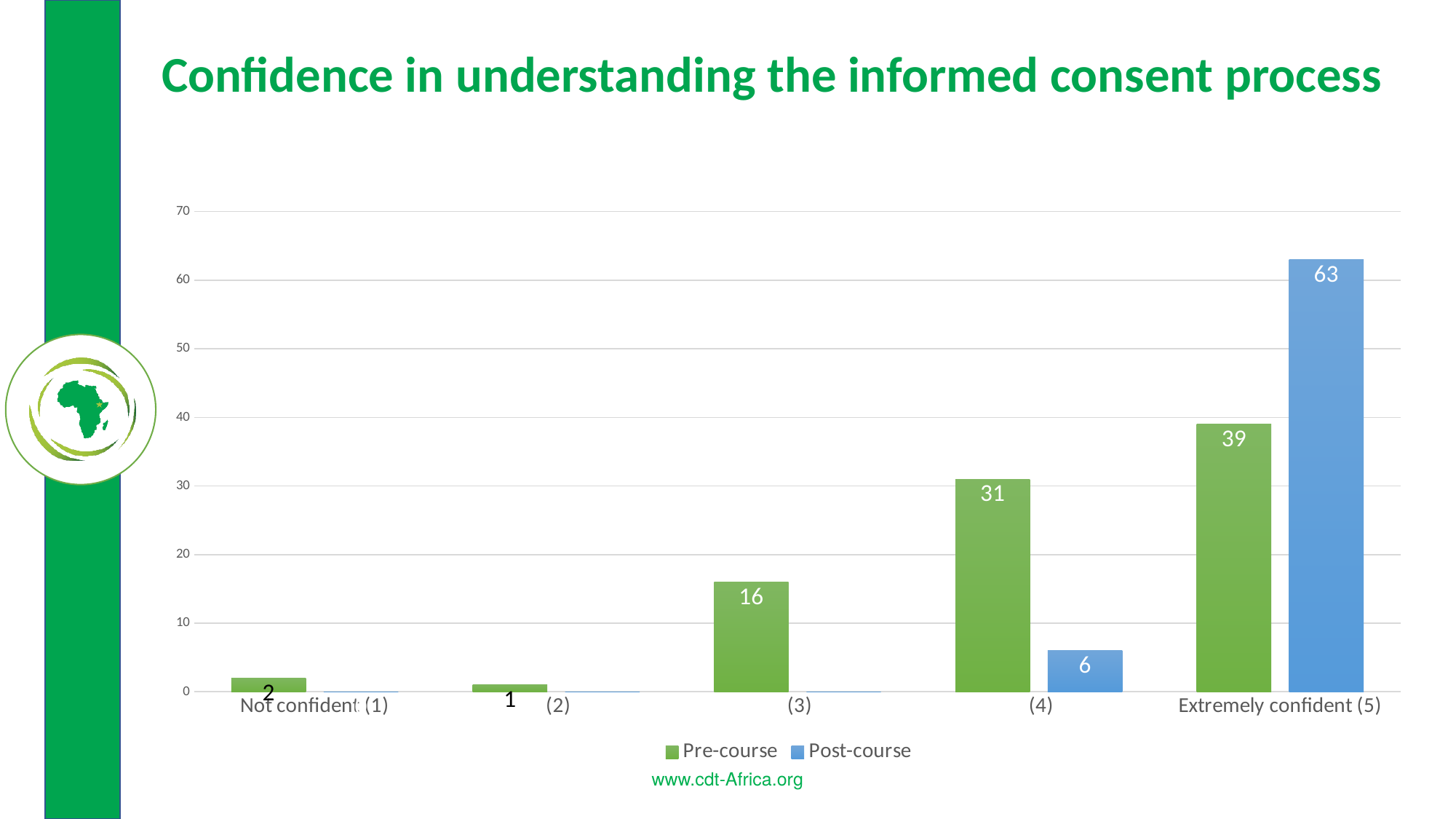

# Confidence in understanding the informed consent process

### Chart

| Category | Pre-course | Post-course |
|---|---|---|
| Not confident (1) | 2.0 | 0.0 |
|  (2) | 1.0 | 0.0 |
|  (3) | 16.0 | 0.0 |
|  (4) | 31.0 | 6.0 |
| Extremely confident (5) | 39.0 | 63.0 |
www.cdt-Africa.org